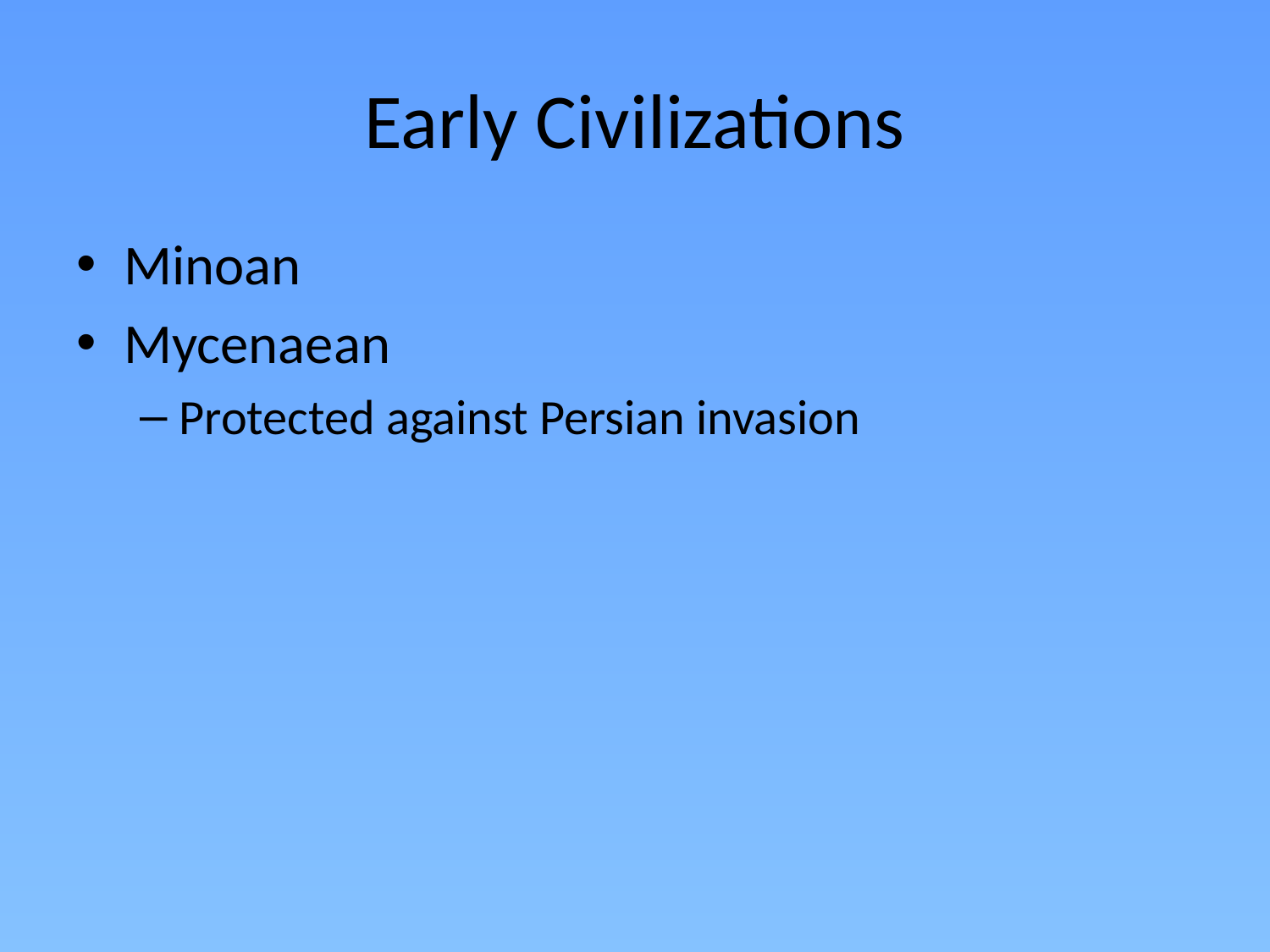

# Early Civilizations
Minoan
Mycenaean
Protected against Persian invasion